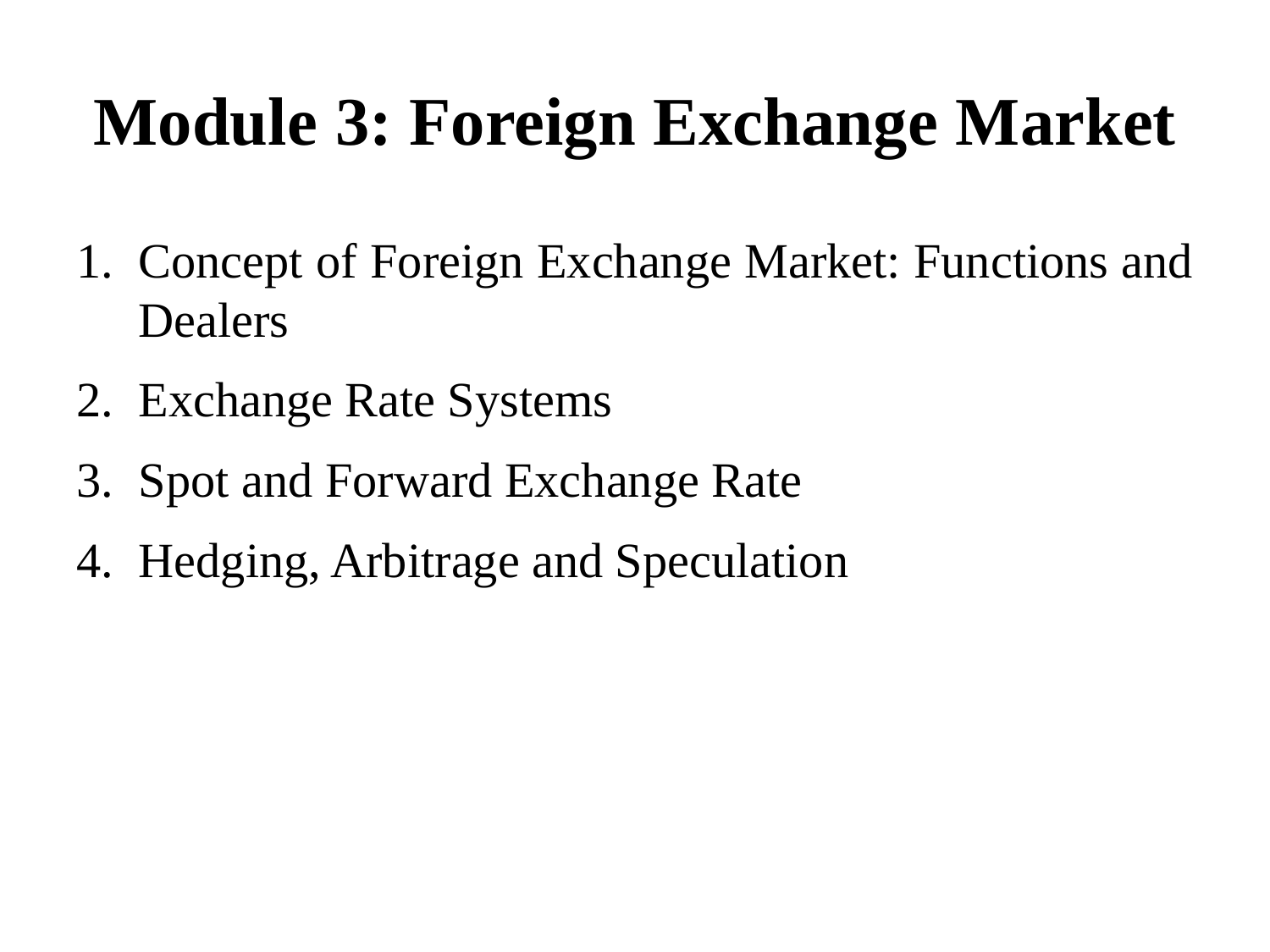

# Module 3: Foreign Exchange Market
Concept of Foreign Exchange Market: Functions and Dealers
Exchange Rate Systems
Spot and Forward Exchange Rate
Hedging, Arbitrage and Speculation